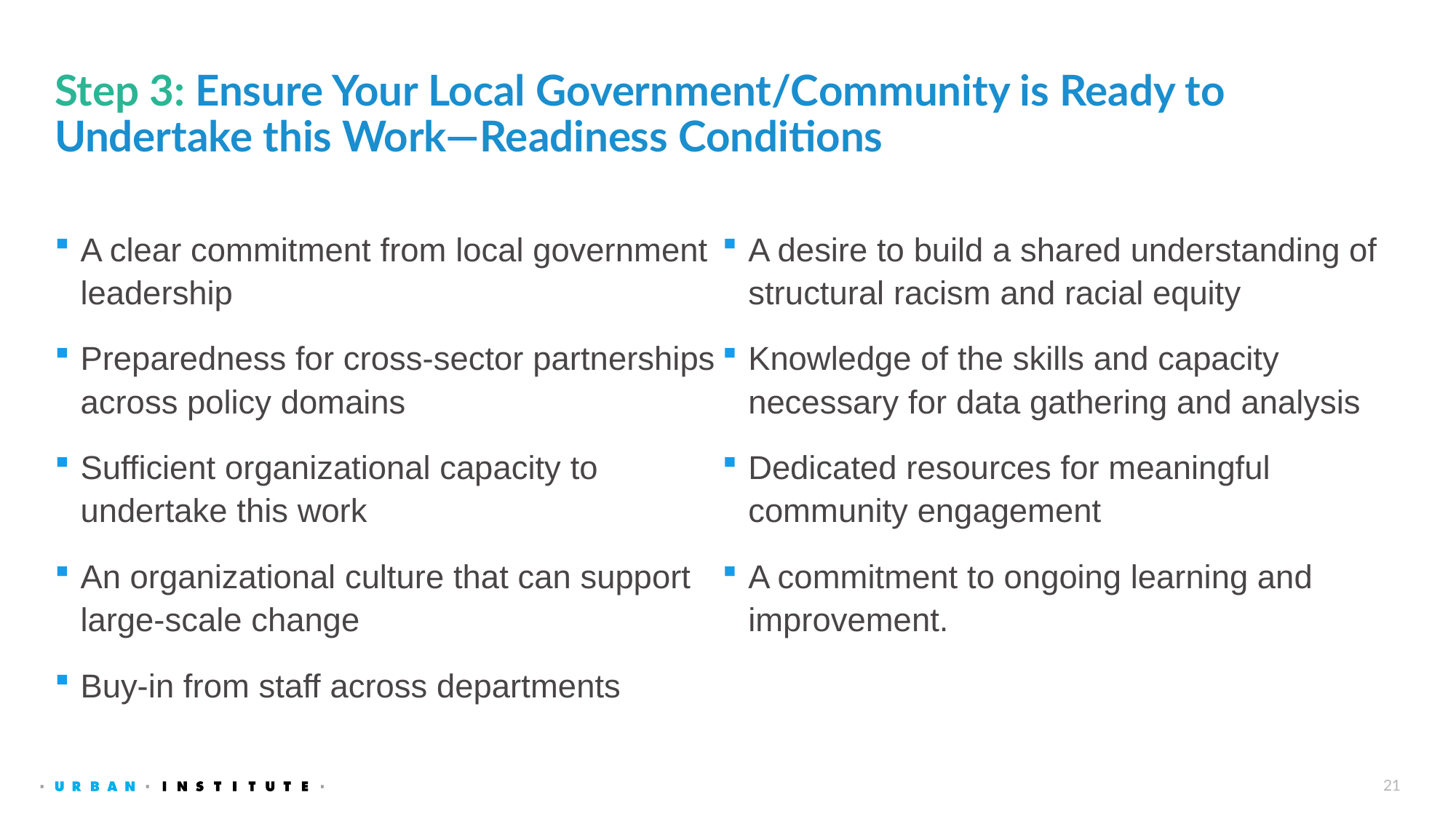

# Step 3: Ensure Your Local Government/Community is Ready to Undertake this Work—Readiness Conditions
A clear commitment from local government leadership
Preparedness for cross-sector partnerships across policy domains
Sufficient organizational capacity to undertake this work
An organizational culture that can support large-scale change
Buy-in from staff across departments
A desire to build a shared understanding of structural racism and racial equity
Knowledge of the skills and capacity necessary for data gathering and analysis
Dedicated resources for meaningful community engagement
A commitment to ongoing learning and improvement.
21